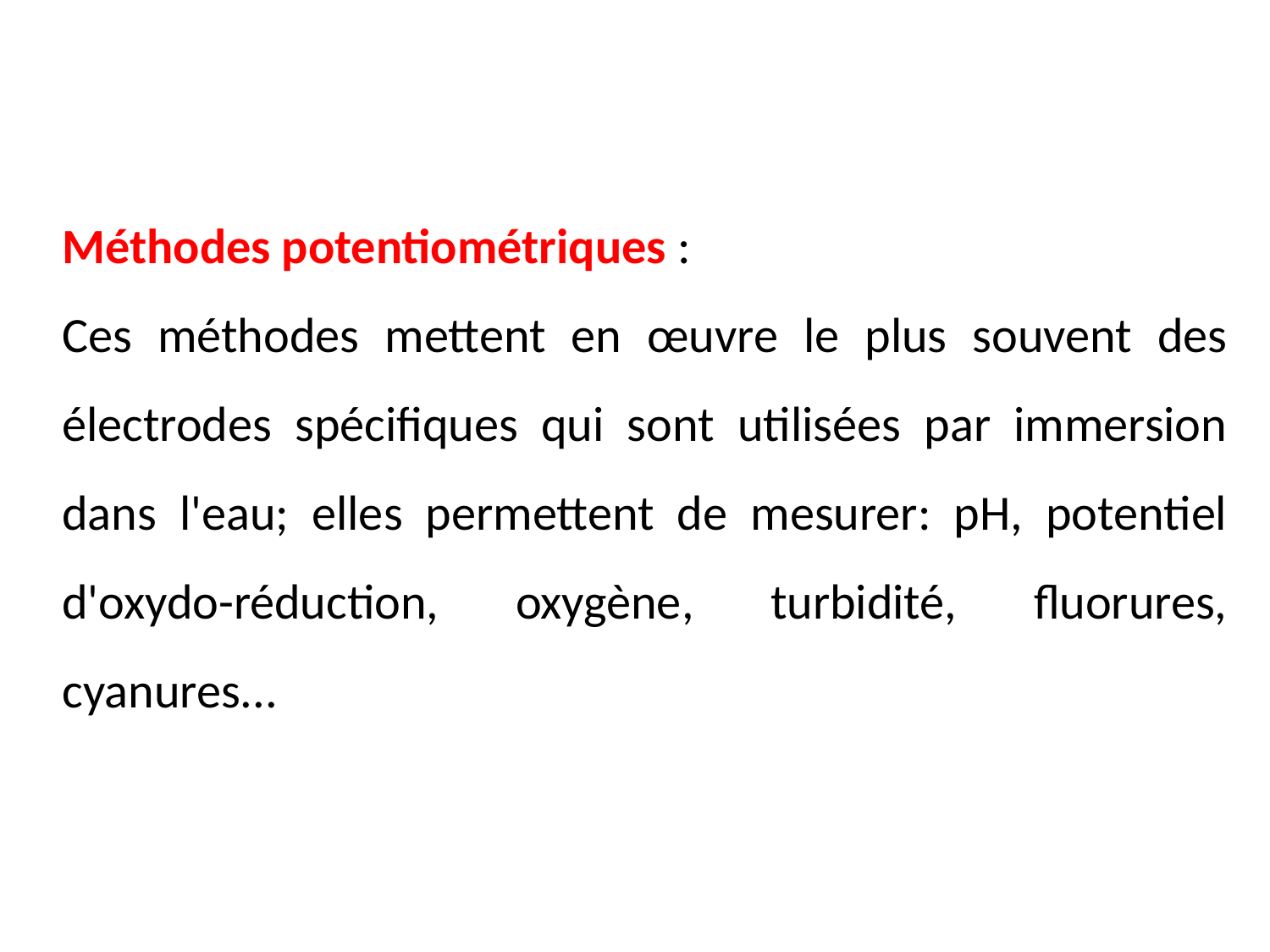

Méthodes potentiométriques :
Ces méthodes mettent en œuvre le plus souvent des électrodes spécifiques qui sont utilisées par immersion dans l'eau; elles permettent de mesurer: pH, potentiel d'oxydo-réduction, oxygène, turbidité, fluorures, cyanures...